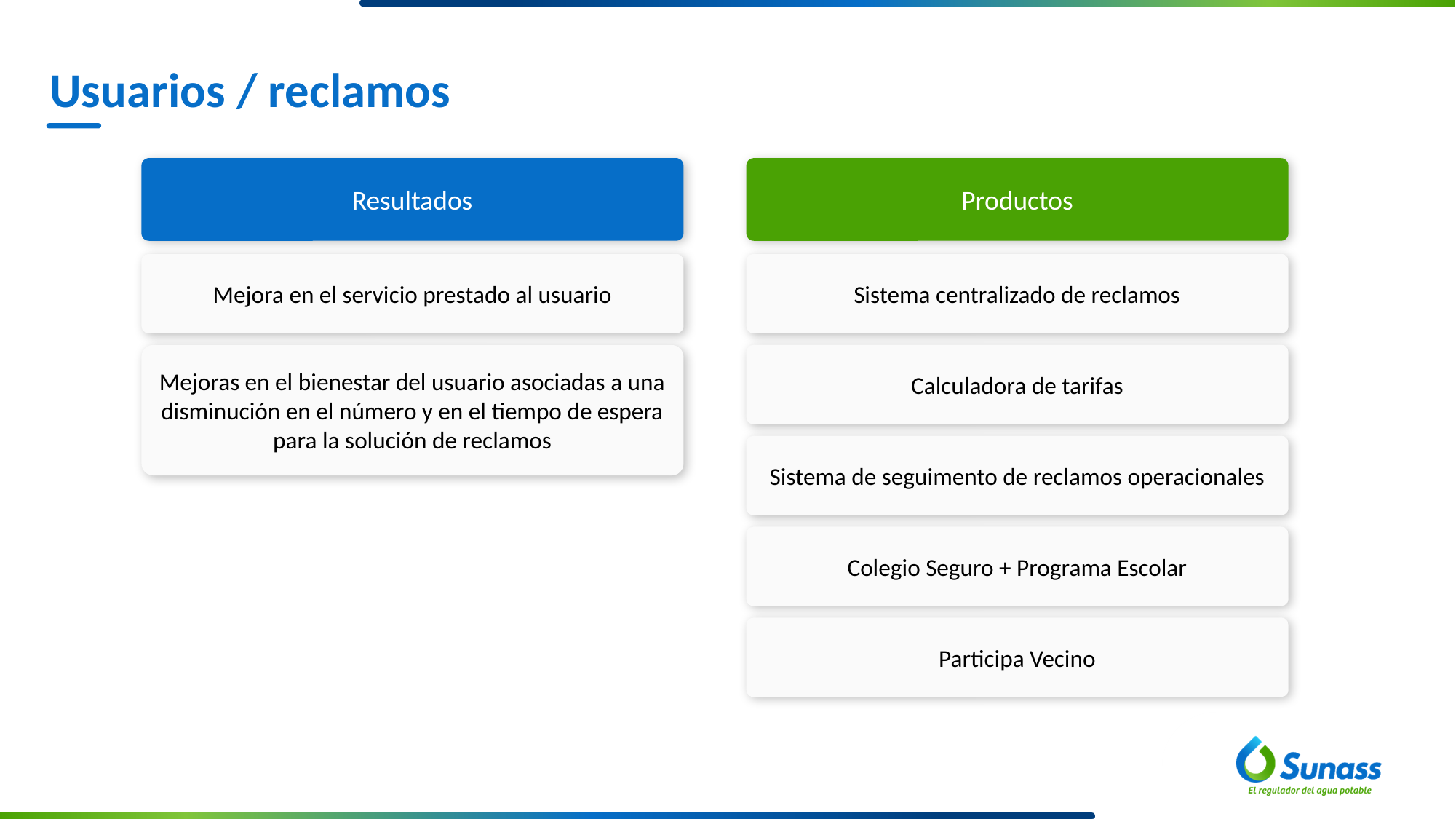

Usuarios / reclamos

Resultados
Productos
Mejora en el servicio prestado al usuario
Sistema centralizado de reclamos
Calculadora de tarifas
Mejoras en el bienestar del usuario asociadas a una disminución en el número y en el tiempo de espera para la solución de reclamos
Sistema de seguimento de reclamos operacionales
Colegio Seguro + Programa Escolar
Participa Vecino